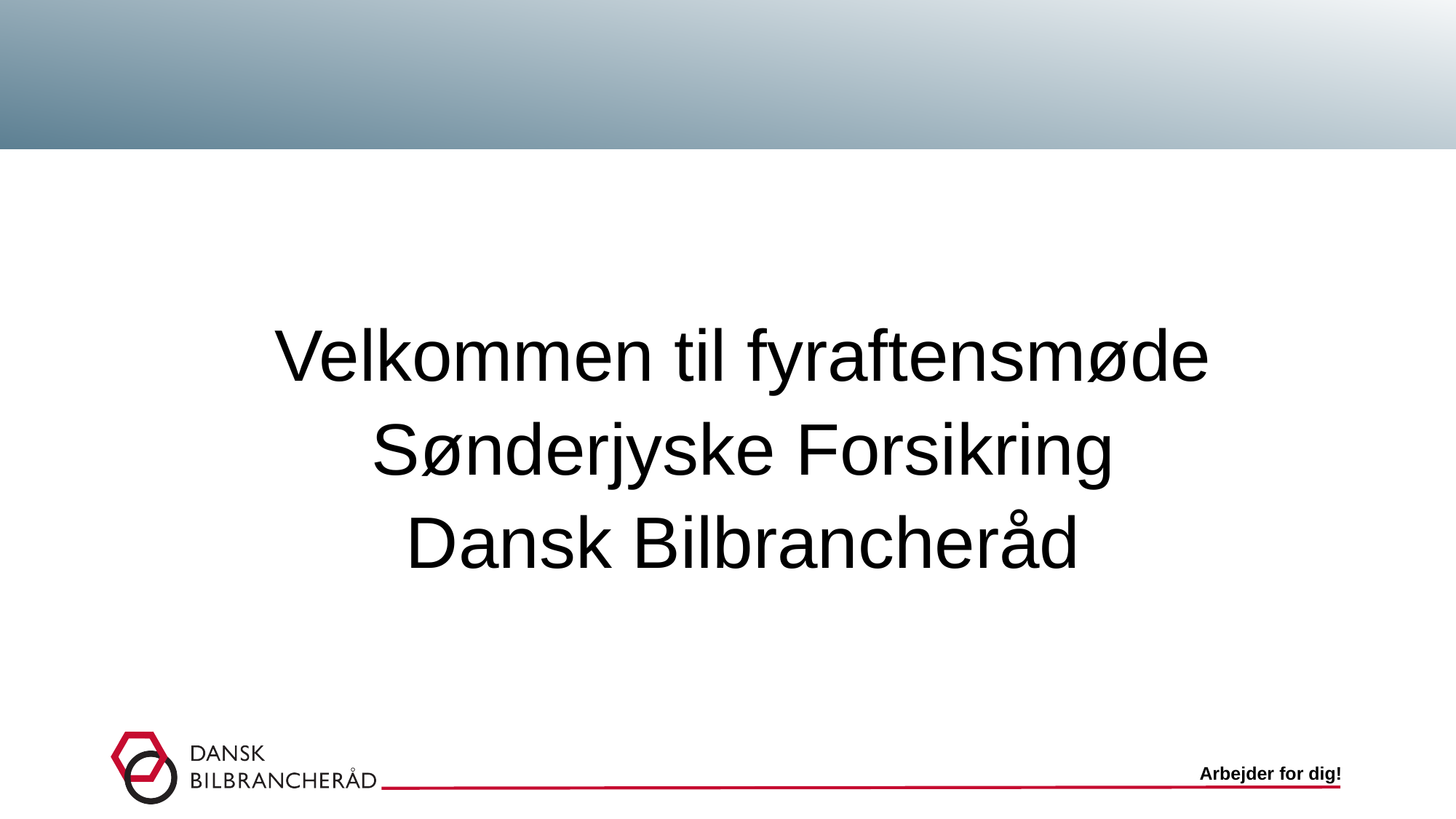

#

Velkommen til fyraftensmøde
Sønderjyske Forsikring
Dansk Bilbrancheråd